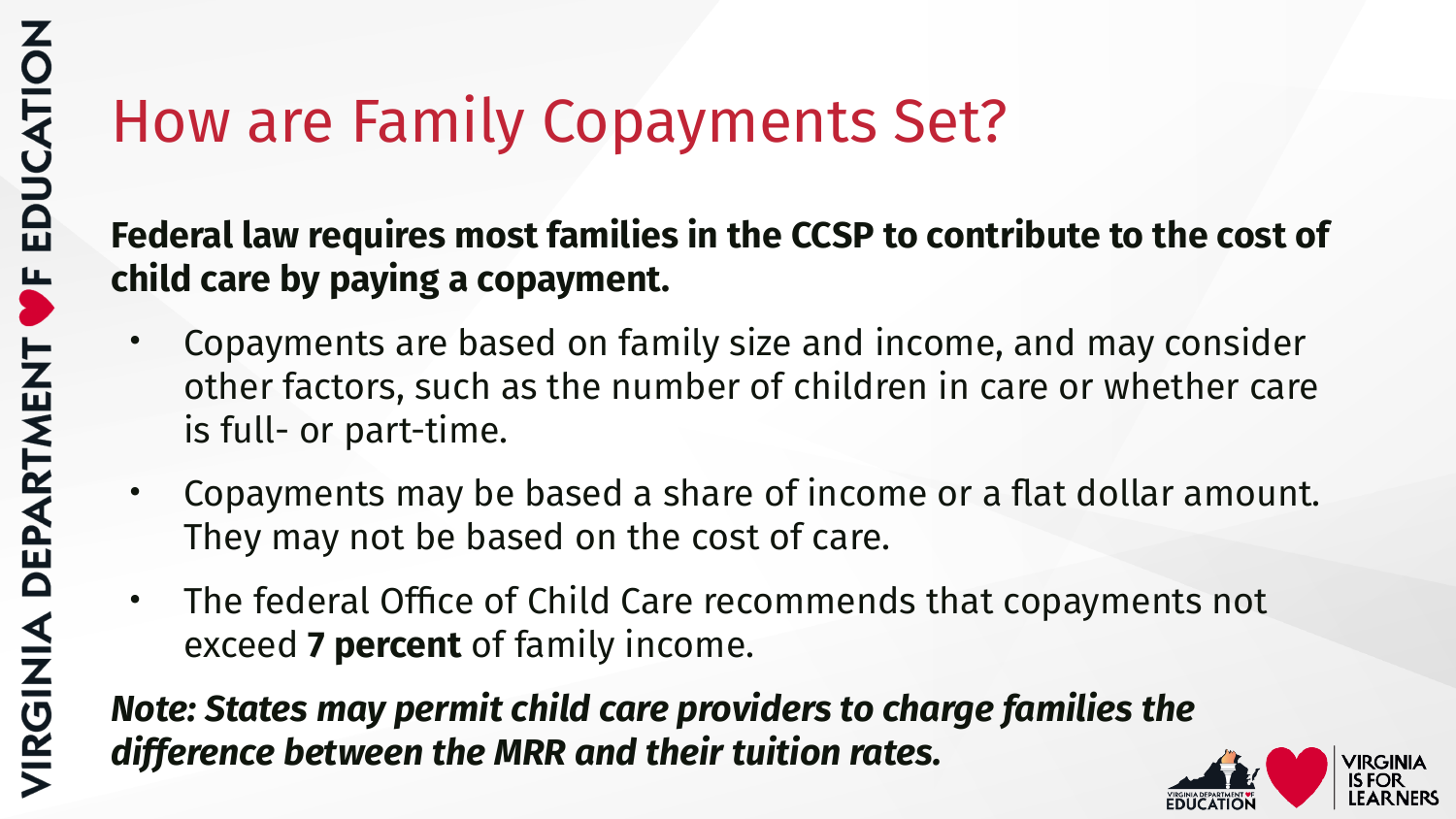

# How are Family Copayments Set?
Federal law requires most families in the CCSP to contribute to the cost of child care by paying a copayment.
Copayments are based on family size and income, and may consider other factors, such as the number of children in care or whether care is full- or part-time.
Copayments may be based a share of income or a flat dollar amount. They may not be based on the cost of care.
The federal Office of Child Care recommends that copayments not exceed 7 percent of family income.
Note: States may permit child care providers to charge families the difference between the MRR and their tuition rates.